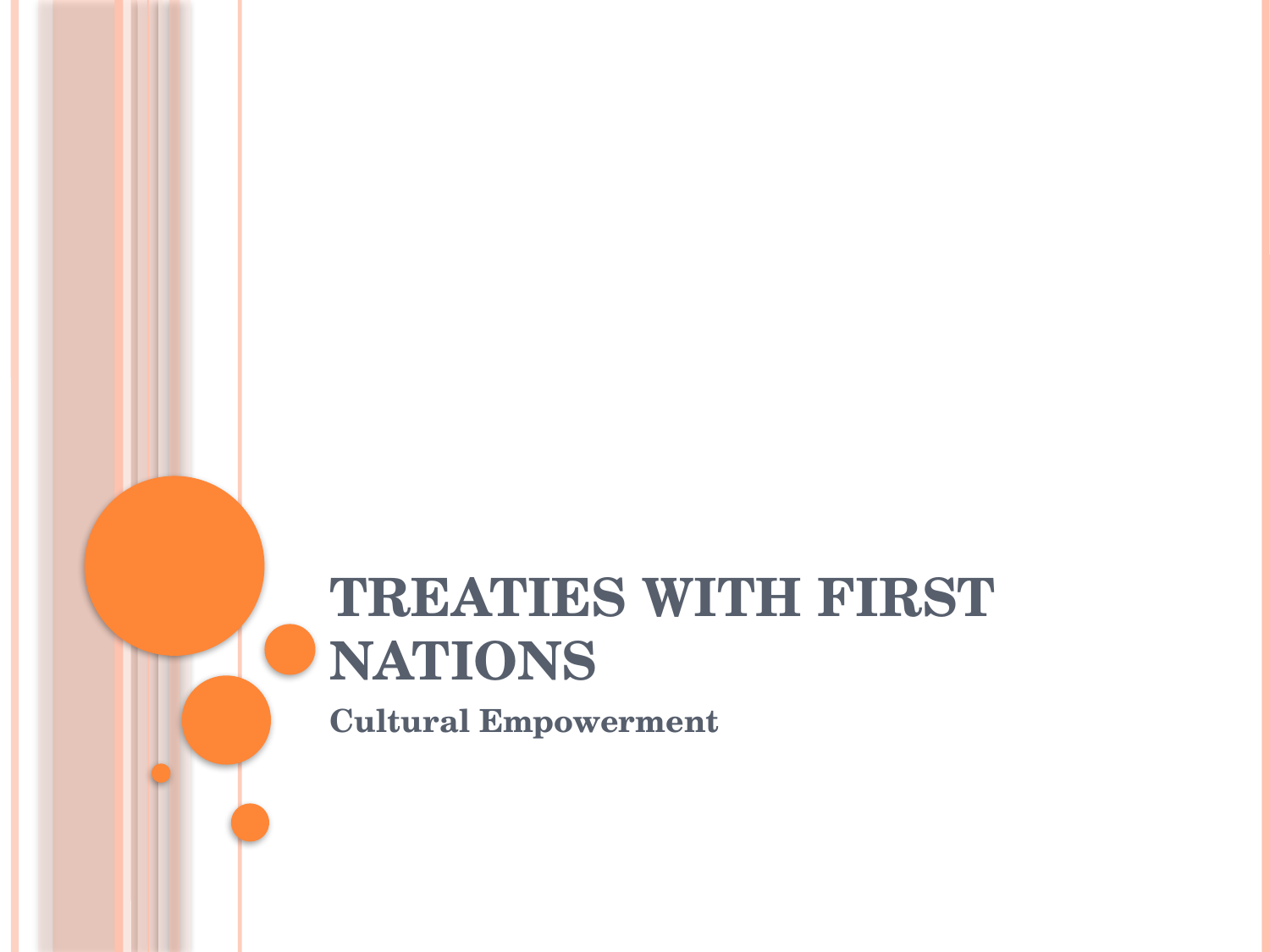

# Treaties with First Nations
Cultural Empowerment